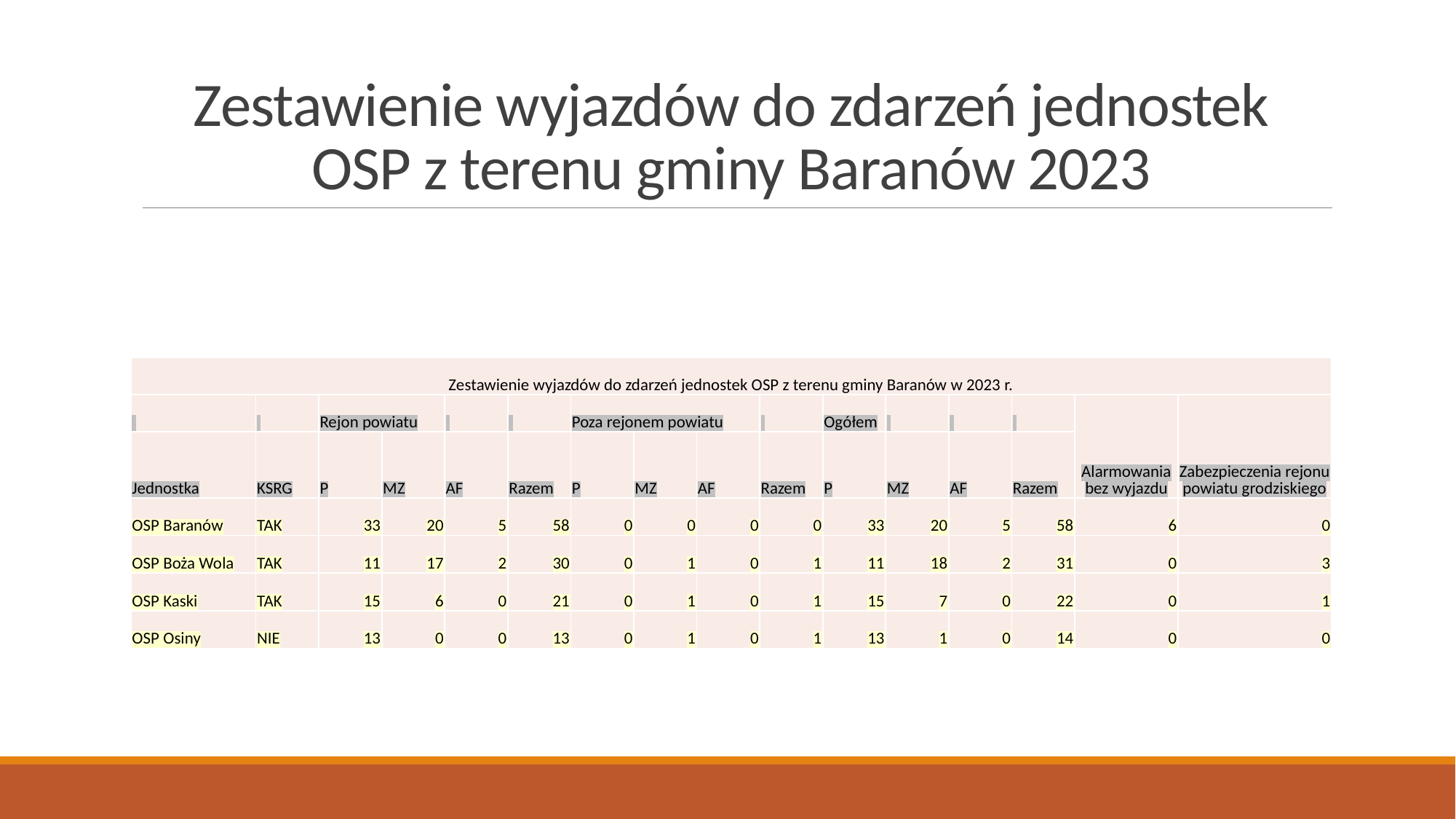

# Zestawienie wyjazdów do zdarzeń jednostek OSP z terenu gminy Baranów 2023
| Zestawienie wyjazdów do zdarzeń jednostek OSP z terenu gminy Baranów w 2023 r. |  |  |  |  |  |  |  |  |  |  |  |  |  |  |  |
| --- | --- | --- | --- | --- | --- | --- | --- | --- | --- | --- | --- | --- | --- | --- | --- |
|  |  | Rejon powiatu |  |  |  | Poza rejonem powiatu |  |  |  | Ogółem |  |  |  | Alarmowania bez wyjazdu | Zabezpieczenia rejonu powiatu grodziskiego |
| Jednostka | KSRG | P | MZ | AF | Razem | P | MZ | AF | Razem | P | MZ | AF | Razem |  |  |
| OSP Baranów | TAK | 33 | 20 | 5 | 58 | 0 | 0 | 0 | 0 | 33 | 20 | 5 | 58 | 6 | 0 |
| OSP Boża Wola | TAK | 11 | 17 | 2 | 30 | 0 | 1 | 0 | 1 | 11 | 18 | 2 | 31 | 0 | 3 |
| OSP Kaski | TAK | 15 | 6 | 0 | 21 | 0 | 1 | 0 | 1 | 15 | 7 | 0 | 22 | 0 | 1 |
| OSP Osiny | NIE | 13 | 0 | 0 | 13 | 0 | 1 | 0 | 1 | 13 | 1 | 0 | 14 | 0 | 0 |